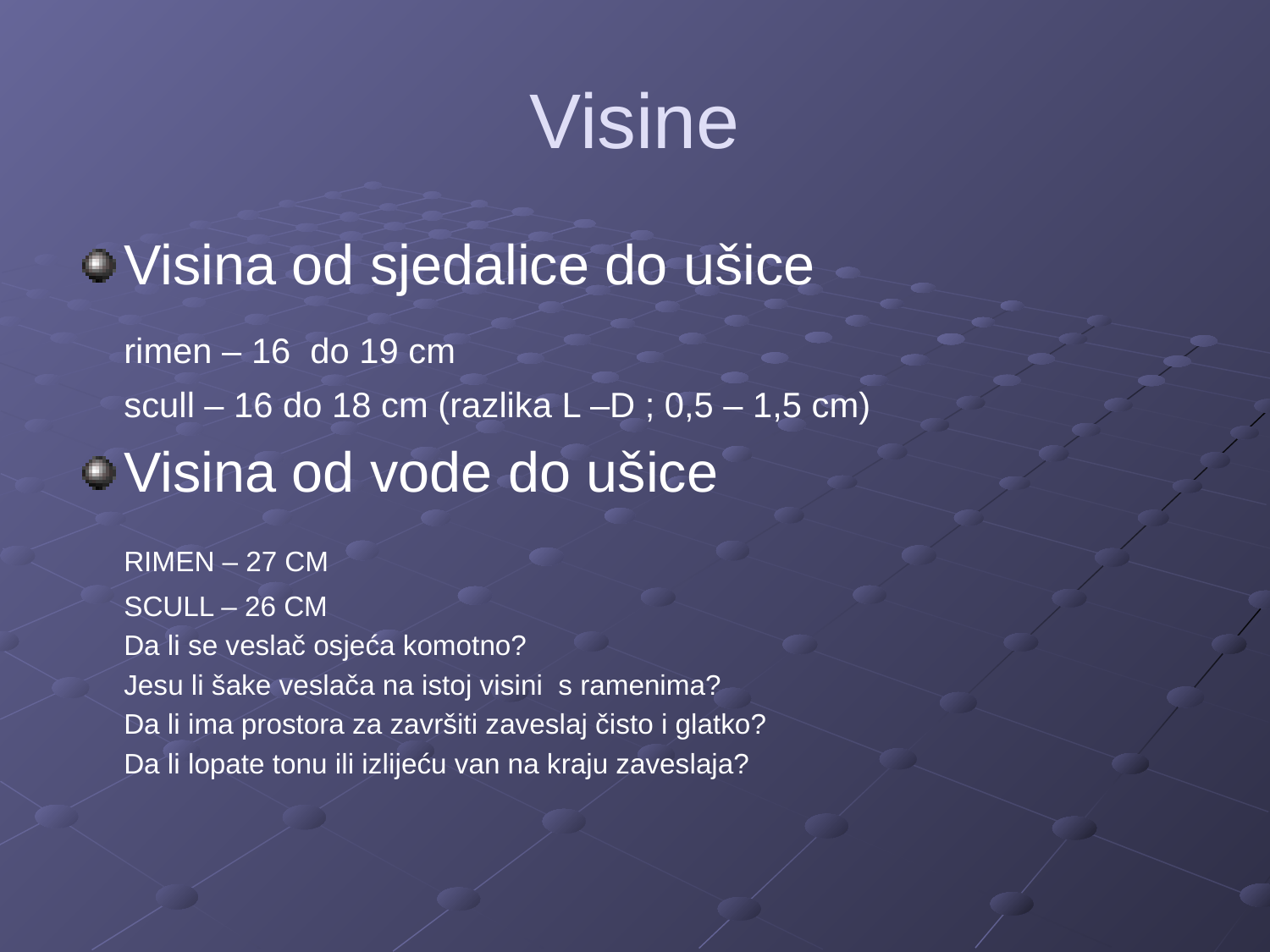

# Visine
Visina od sjedalice do ušice
	rimen – 16  do 19 cm
	scull – 16 do 18 cm (razlika L –D ; 0,5 – 1,5 cm)
Visina od vode do ušice
	RIMEN – 27 CM
	SCULL – 26 CM
	Da li se veslač osjeća komotno?
	Jesu li šake veslača na istoj visini  s ramenima?
	Da li ima prostora za završiti zaveslaj čisto i glatko?
	Da li lopate tonu ili izlijeću van na kraju zaveslaja?